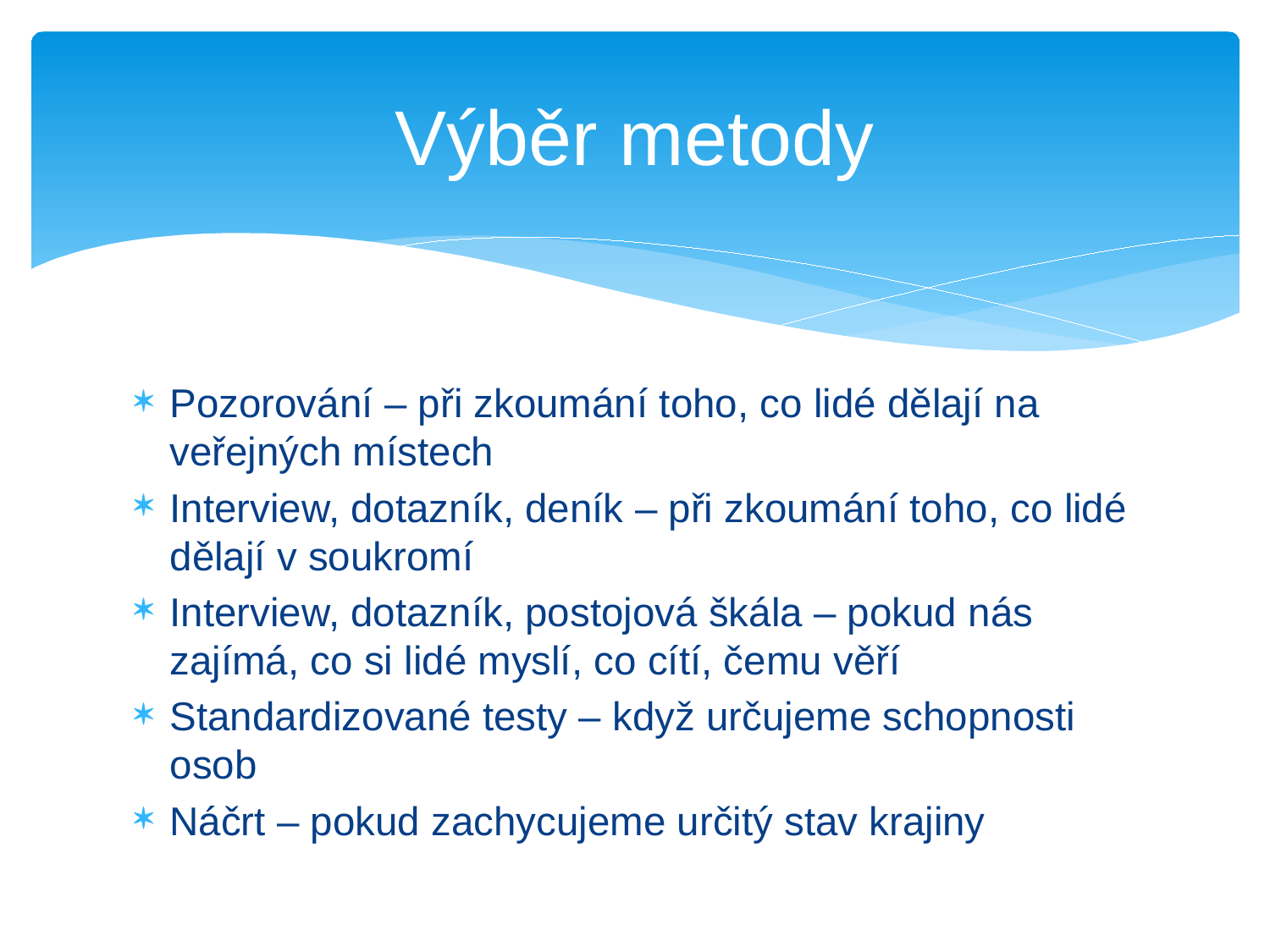

# Výběr metody
Pozorování – při zkoumání toho, co lidé dělají na veřejných místech
Interview, dotazník, deník – při zkoumání toho, co lidé dělají v soukromí
Interview, dotazník, postojová škála – pokud nás zajímá, co si lidé myslí, co cítí, čemu věří
Standardizované testy – když určujeme schopnosti osob
Náčrt – pokud zachycujeme určitý stav krajiny